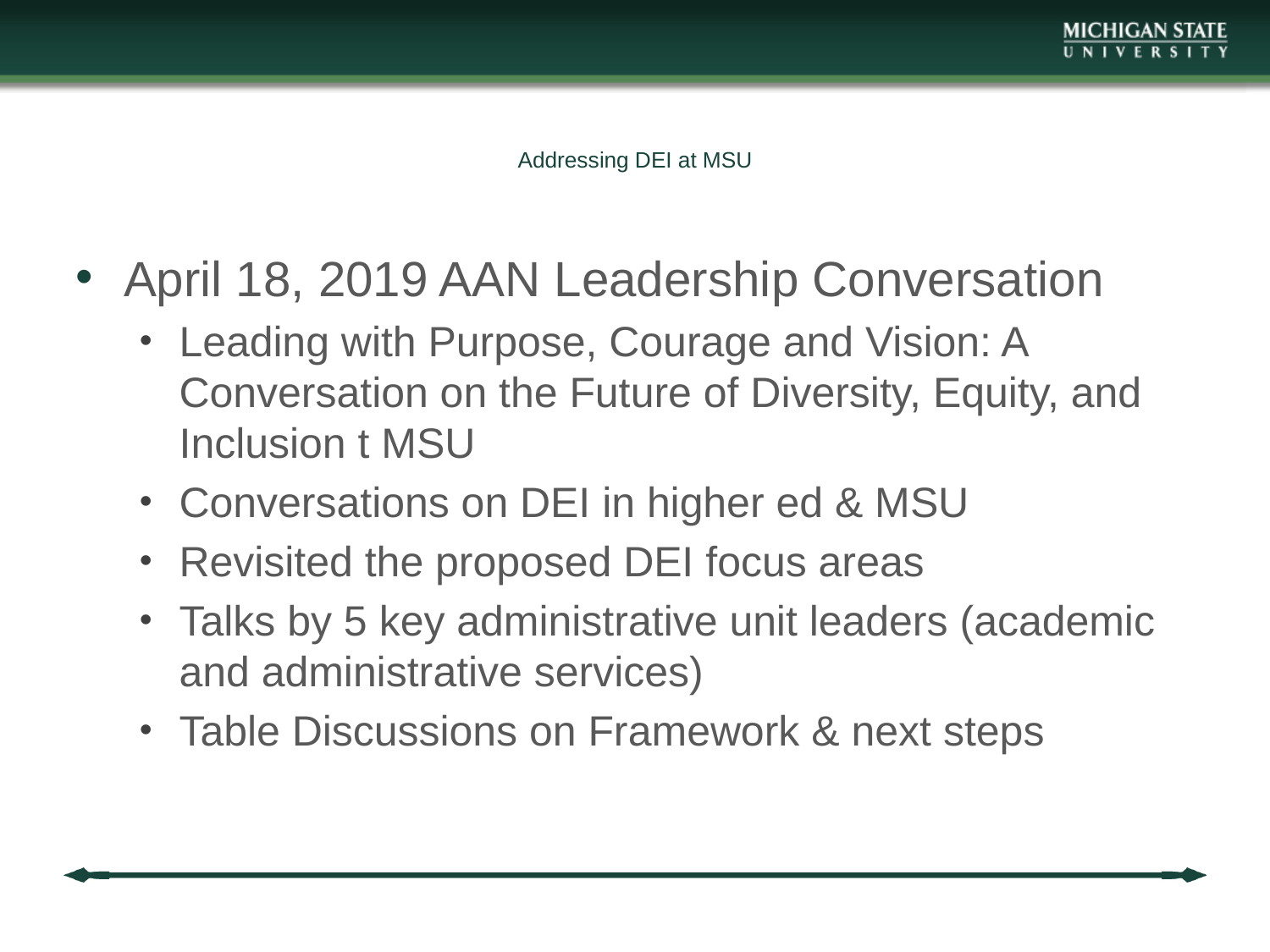

# Addressing DEI at MSU
April 18, 2019 AAN Leadership Conversation
Leading with Purpose, Courage and Vision: A Conversation on the Future of Diversity, Equity, and Inclusion t MSU
Conversations on DEI in higher ed & MSU
Revisited the proposed DEI focus areas
Talks by 5 key administrative unit leaders (academic and administrative services)
Table Discussions on Framework & next steps